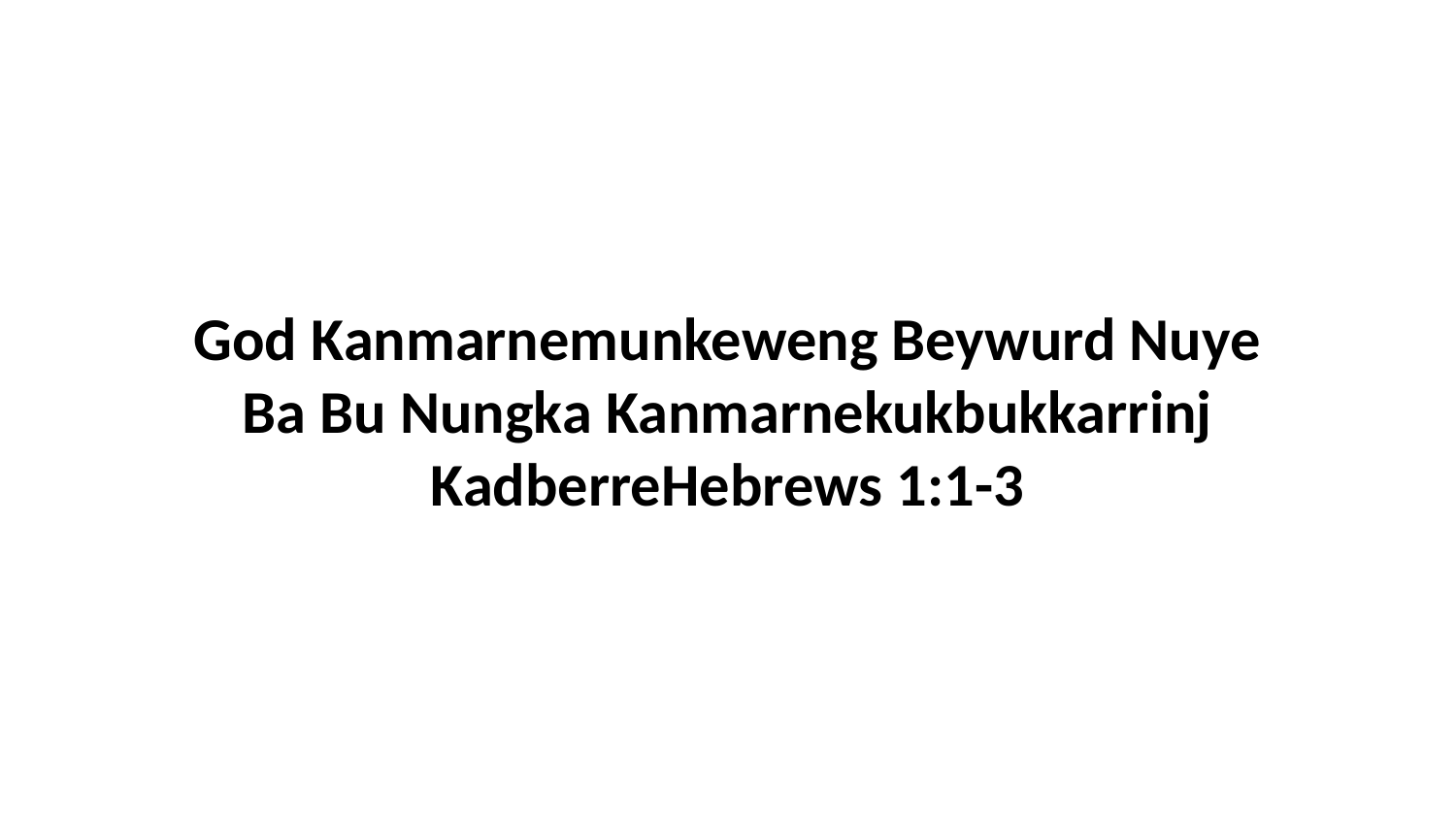

God Kanmarnemunkeweng Beywurd Nuye Ba Bu Nungka Kanmarnekukbukkarrinj KadberreHebrews 1:1-3